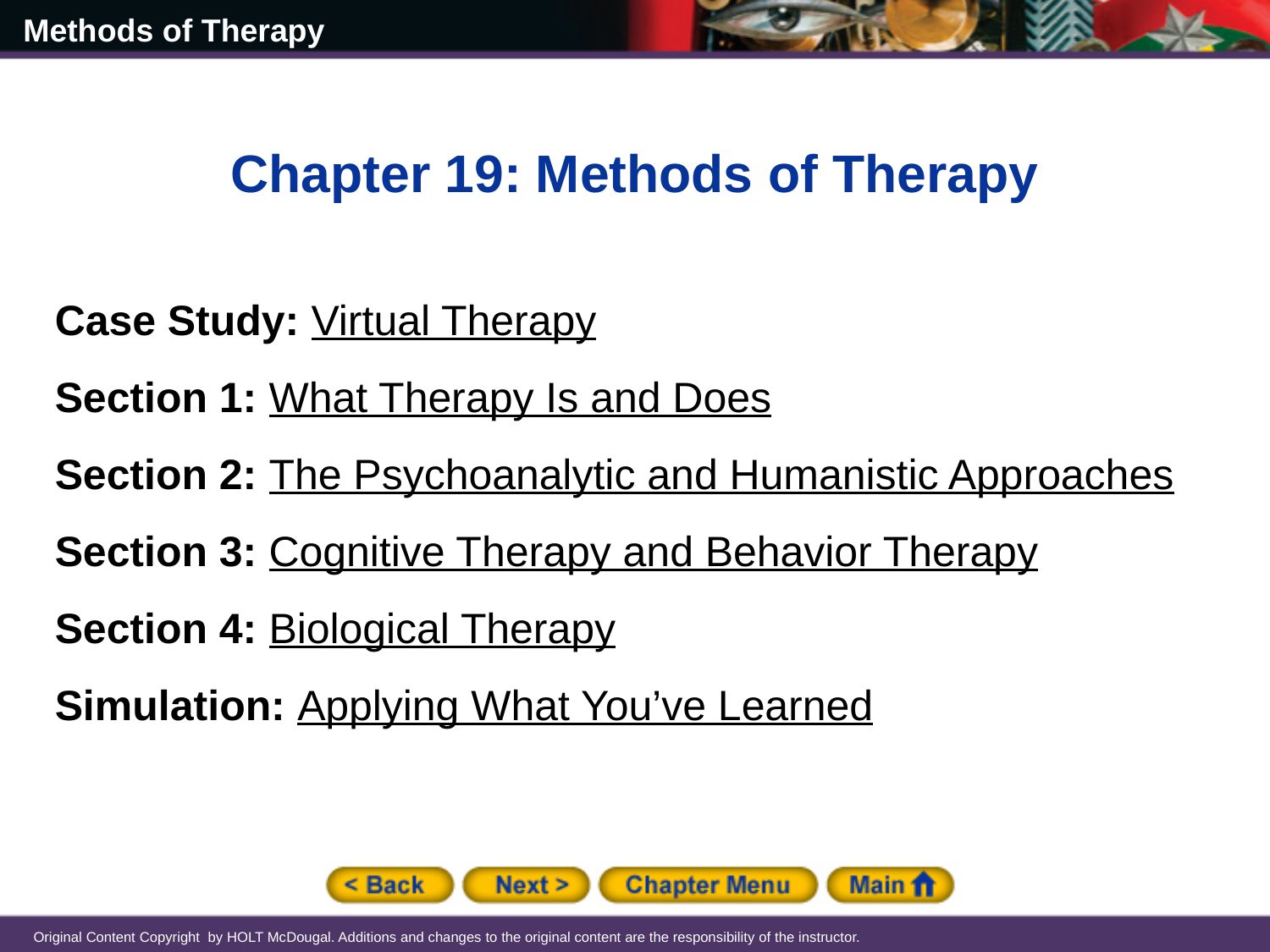

Chapter 19: Methods of Therapy

Case Study: Virtual Therapy
Section 1: What Therapy Is and Does
Section 2: The Psychoanalytic and Humanistic Approaches
Section 3: Cognitive Therapy and Behavior Therapy
Section 4: Biological Therapy
Simulation: Applying What You’ve Learned